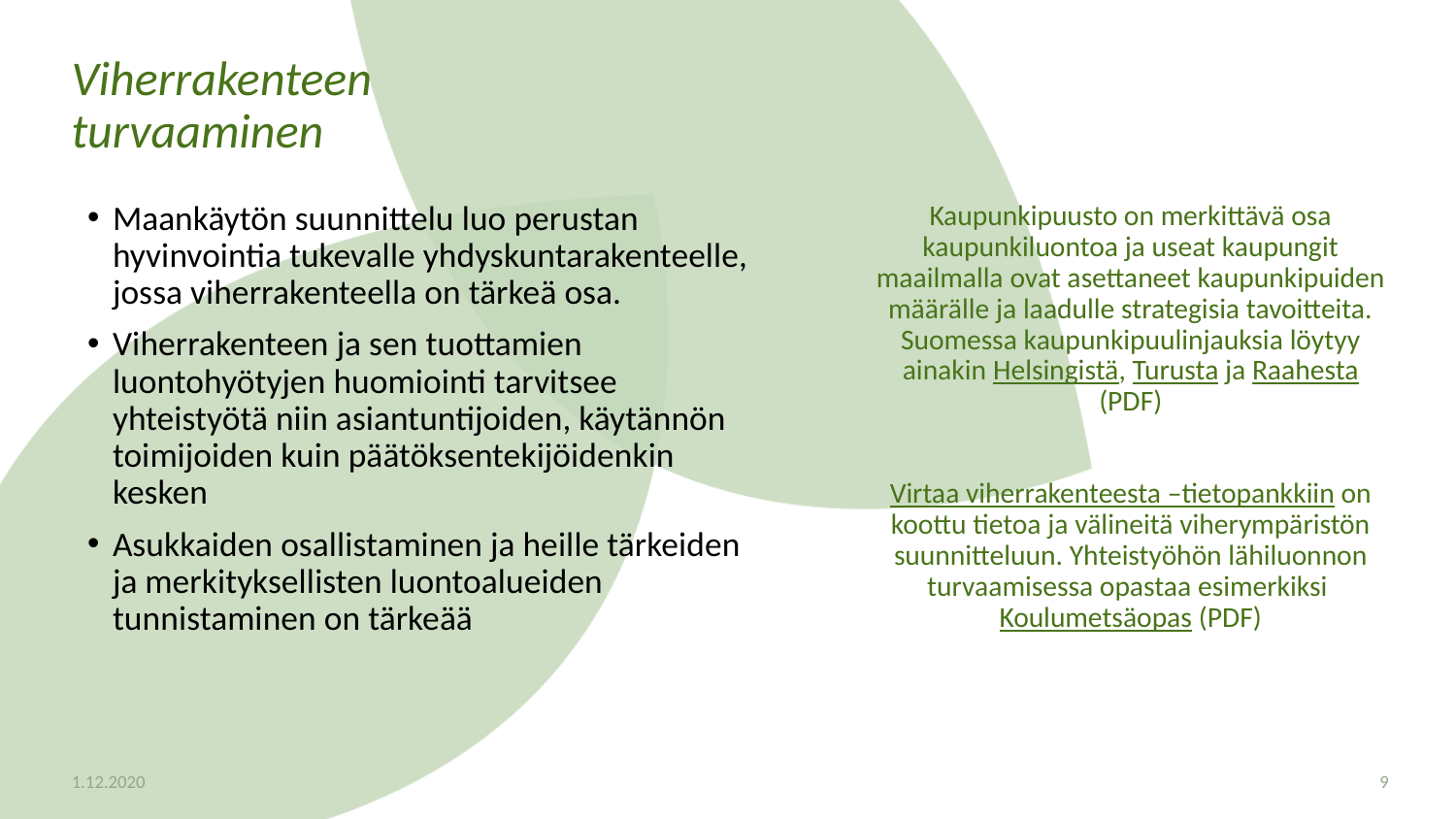

Viherrakenteen turvaaminen

Maankäytön suunnittelu luo perustan hyvinvointia tukevalle yhdyskuntarakenteelle, jossa viherrakenteella on tärkeä osa.
Viherrakenteen ja sen tuottamien luontohyötyjen huomiointi tarvitsee yhteistyötä niin asiantuntijoiden, käytännön toimijoiden kuin päätöksentekijöidenkin kesken
Asukkaiden osallistaminen ja heille tärkeiden ja merkityksellisten luontoalueiden tunnistaminen on tärkeää

Kaupunkipuusto on merkittävä osa kaupunkiluontoa ja useat kaupungit maailmalla ovat asettaneet kaupunkipuiden määrälle ja laadulle strategisia tavoitteita. Suomessa kaupunkipuulinjauksia löytyy ainakin Helsingistä, Turusta ja Raahesta (PDF)

Virtaa viherrakenteesta –tietopankkiin on koottu tietoa ja välineitä viherympäristön suunnitteluun. Yhteistyöhön lähiluonnon turvaamisessa opastaa esimerkiksi Koulumetsäopas (PDF)
1.12.2020
9